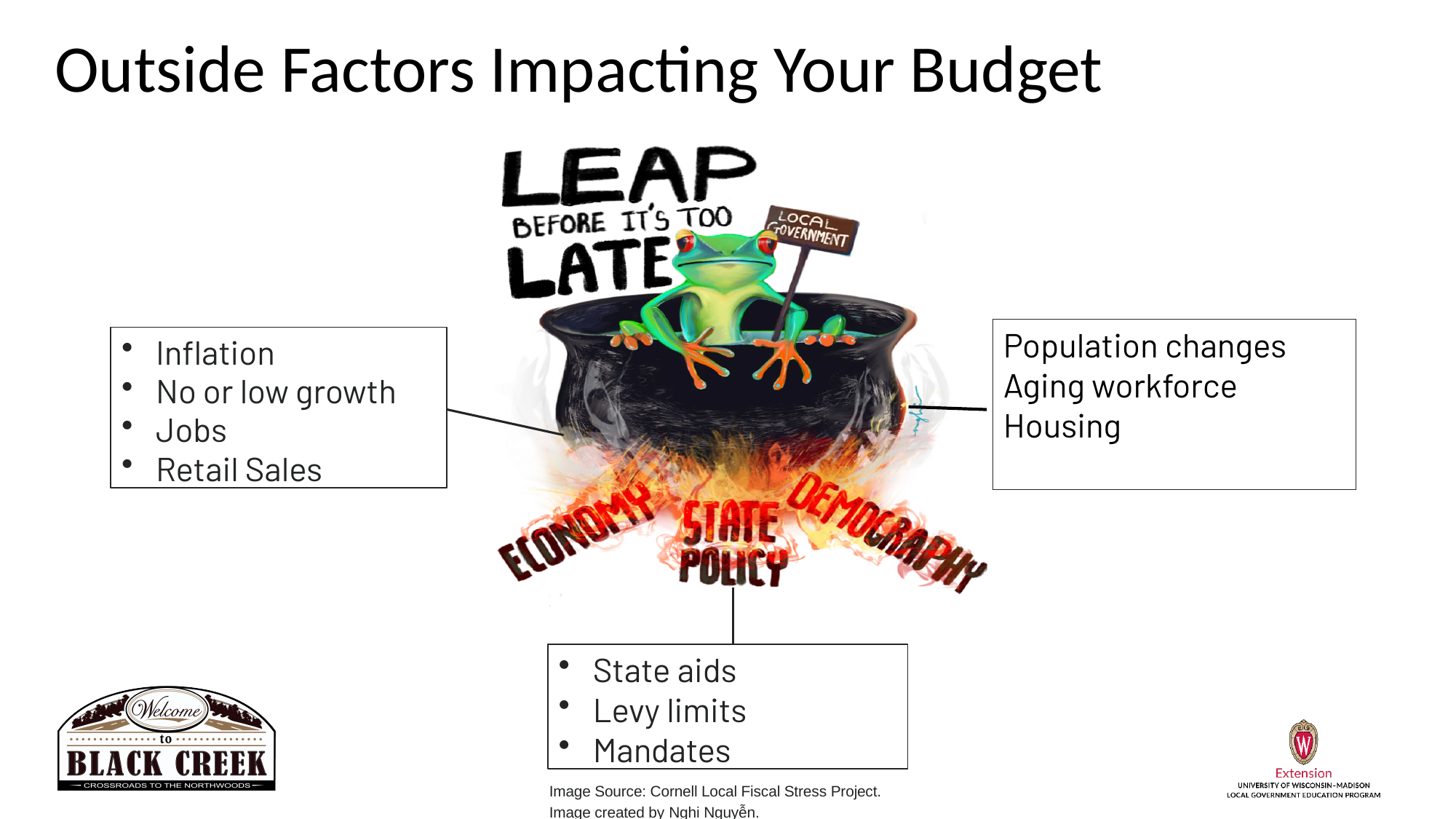

# Outside Factors Impacting Your Budget

Population changes
Aging workforce
Housing

Inflation
No or low growth
Jobs
Retail Sales

State aids
Levy limits
Mandates
Image Source: Cornell Local Fiscal Stress Project. Image created by Nghi Nguyễn.